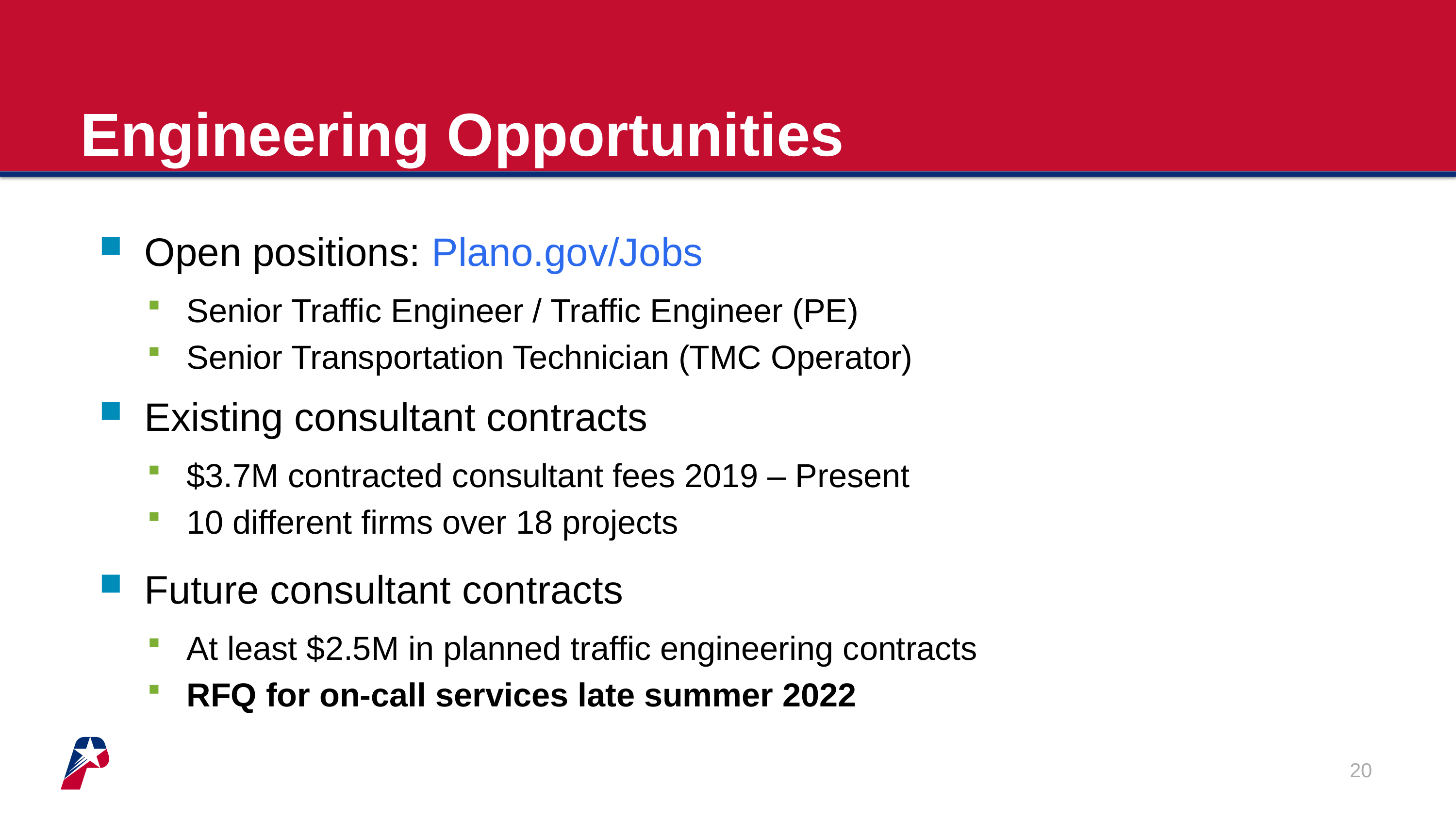

# Engineering Opportunities
Open positions: Plano.gov/Jobs
Senior Traffic Engineer / Traffic Engineer (PE)
Senior Transportation Technician (TMC Operator)

Existing consultant contracts
$3.7M contracted consultant fees 2019 – Present
10 different firms over 18 projects

Future consultant contracts
At least $2.5M in planned traffic engineering contracts
RFQ for on-call services late summer 2022

20